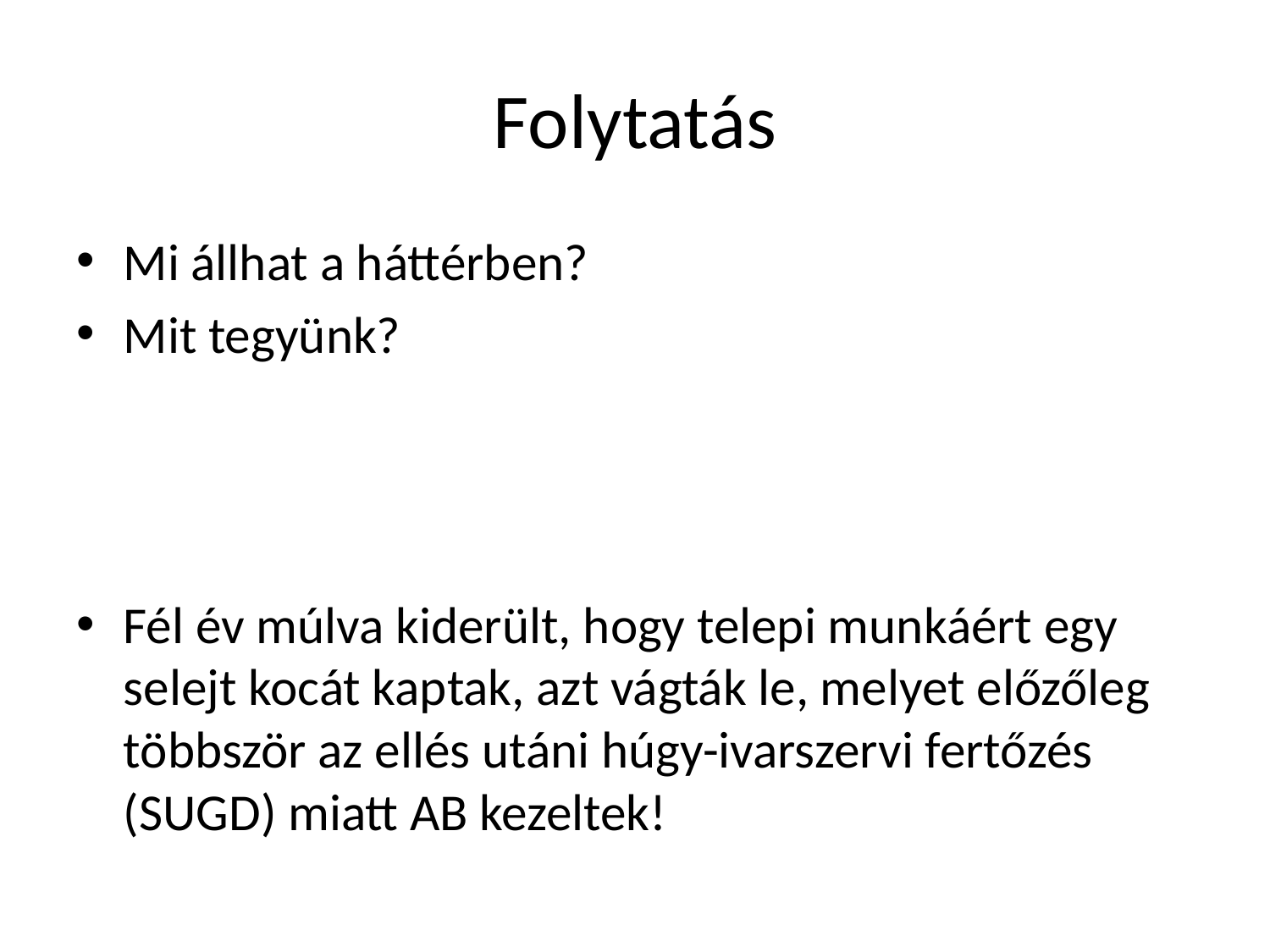

# Folytatás
Mi állhat a háttérben?
Mit tegyünk?

Fél év múlva kiderült, hogy telepi munkáért egy selejt kocát kaptak, azt vágták le, melyet előzőleg többször az ellés utáni húgy-ivarszervi fertőzés (SUGD) miatt AB kezeltek!